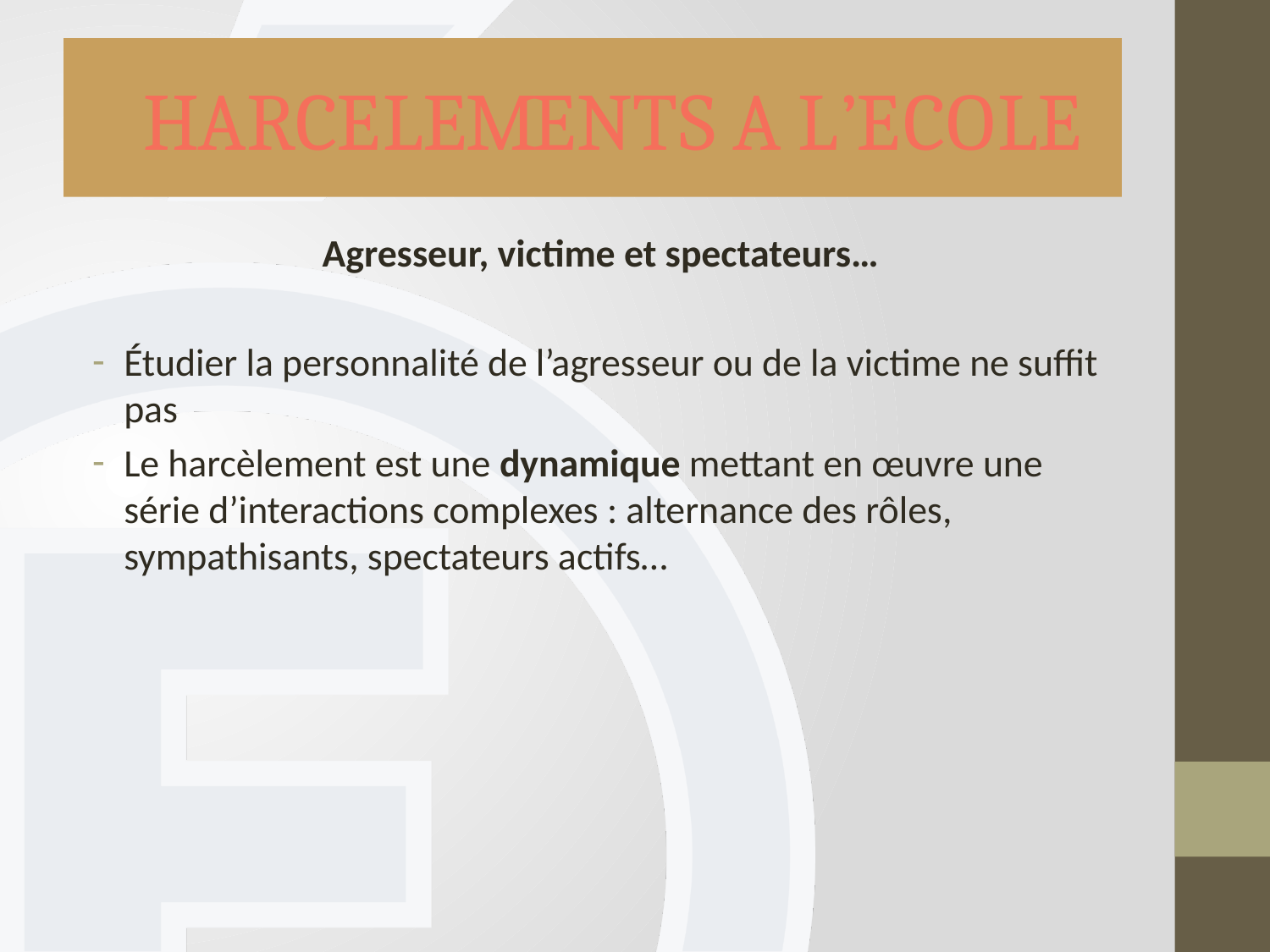

# HARCELEMENTS A L’ECOLE
Agresseur, victime et spectateurs…

Étudier la personnalité de l’agresseur ou de la victime ne suffit pas
Le harcèlement est une dynamique mettant en œuvre une série d’interactions complexes : alternance des rôles, sympathisants, spectateurs actifs…